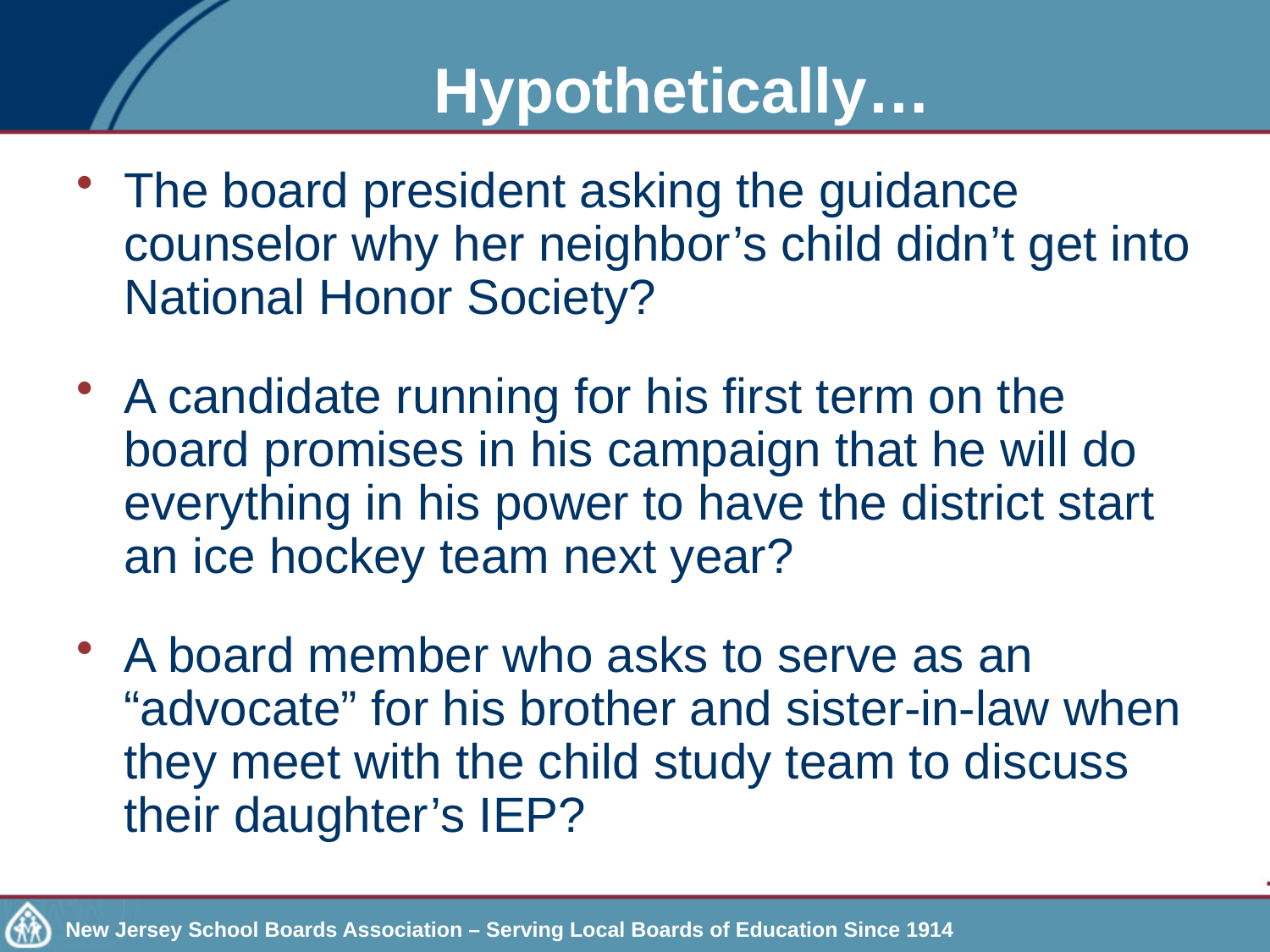

# Hypothetically…
The board president asking the guidance counselor why her neighbor’s child didn’t get into National Honor Society?

A candidate running for his first term on the board promises in his campaign that he will do everything in his power to have the district start an ice hockey team next year?

A board member who asks to serve as an “advocate” for his brother and sister-in-law when they meet with the child study team to discuss their daughter’s IEP?
New Jersey School Boards Association – Serving Local Boards of Education Since 1914